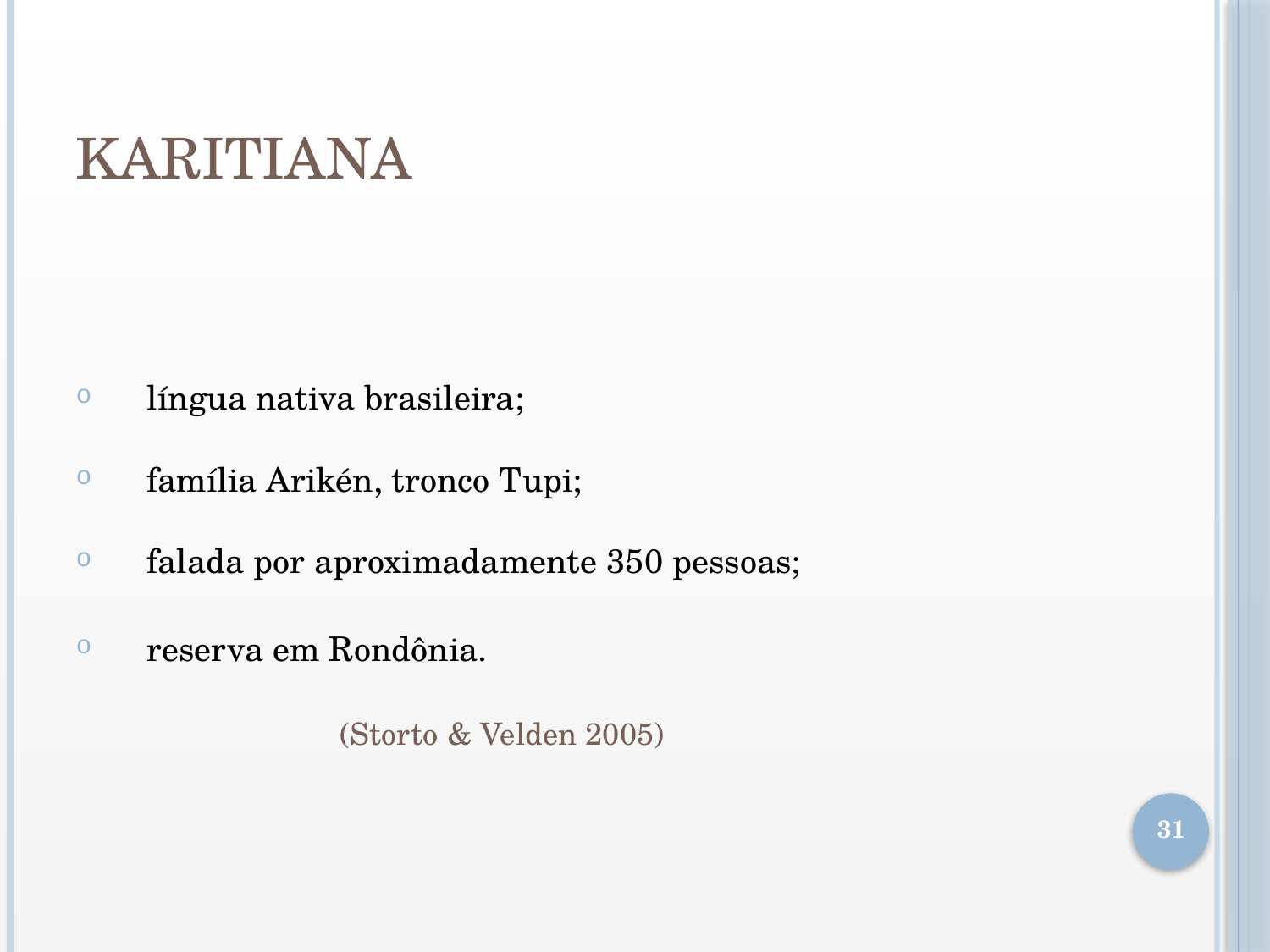

# Karitiana

língua nativa brasileira;

família Arikén, tronco Tupi;

falada por aproximadamente 350 pessoas;

reserva em Rondônia.

(Storto & Velden 2005)

31